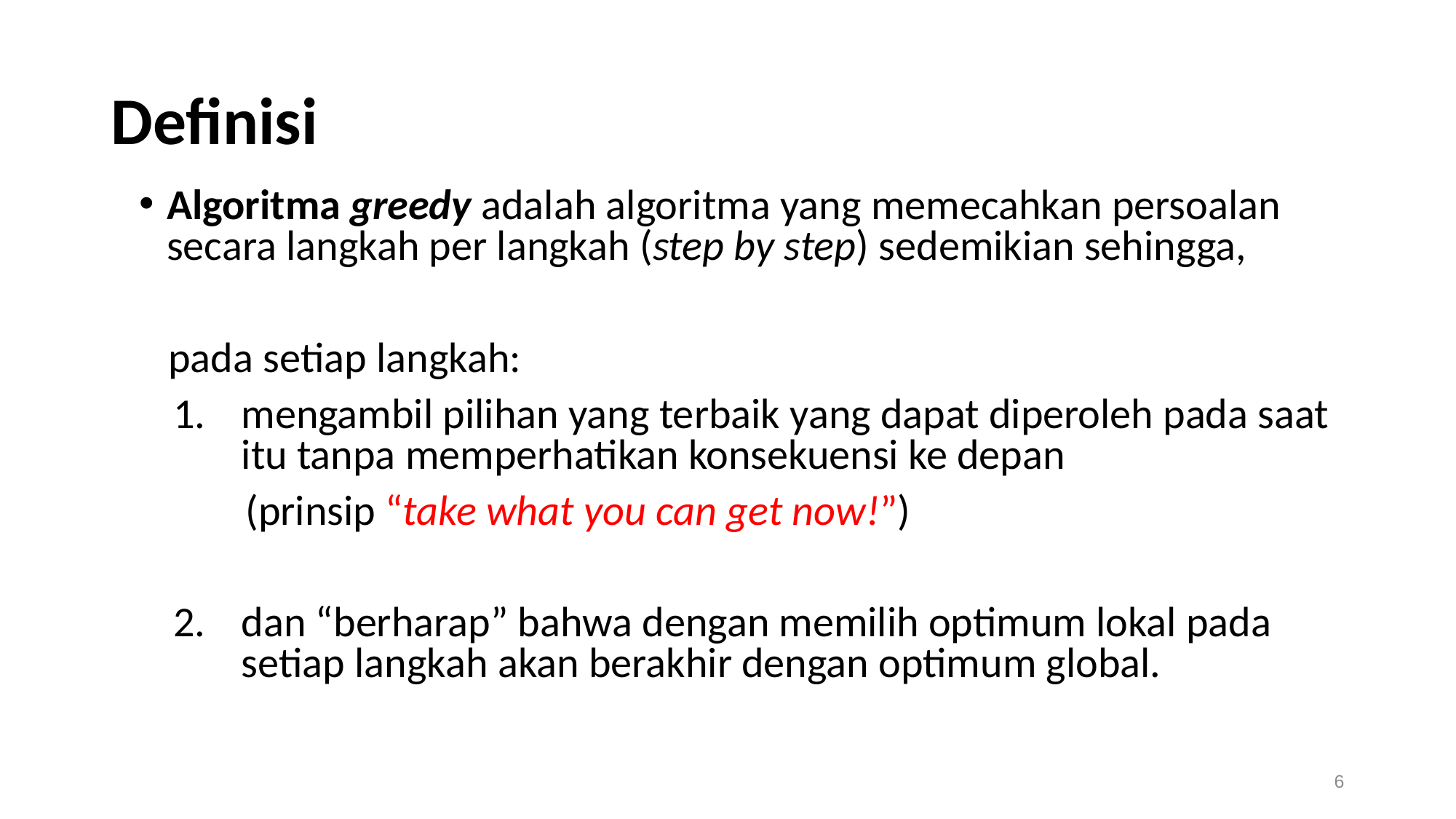

# Definisi
Algoritma greedy adalah algoritma yang memecahkan persoalan secara langkah per langkah (step by step) sedemikian sehingga,

   pada setiap langkah:
mengambil pilihan yang terbaik yang dapat diperoleh pada saat itu tanpa memperhatikan konsekuensi ke depan
           (prinsip “take what you can get now!”)

dan “berharap” bahwa dengan memilih optimum lokal pada setiap langkah akan berakhir dengan optimum global.
6